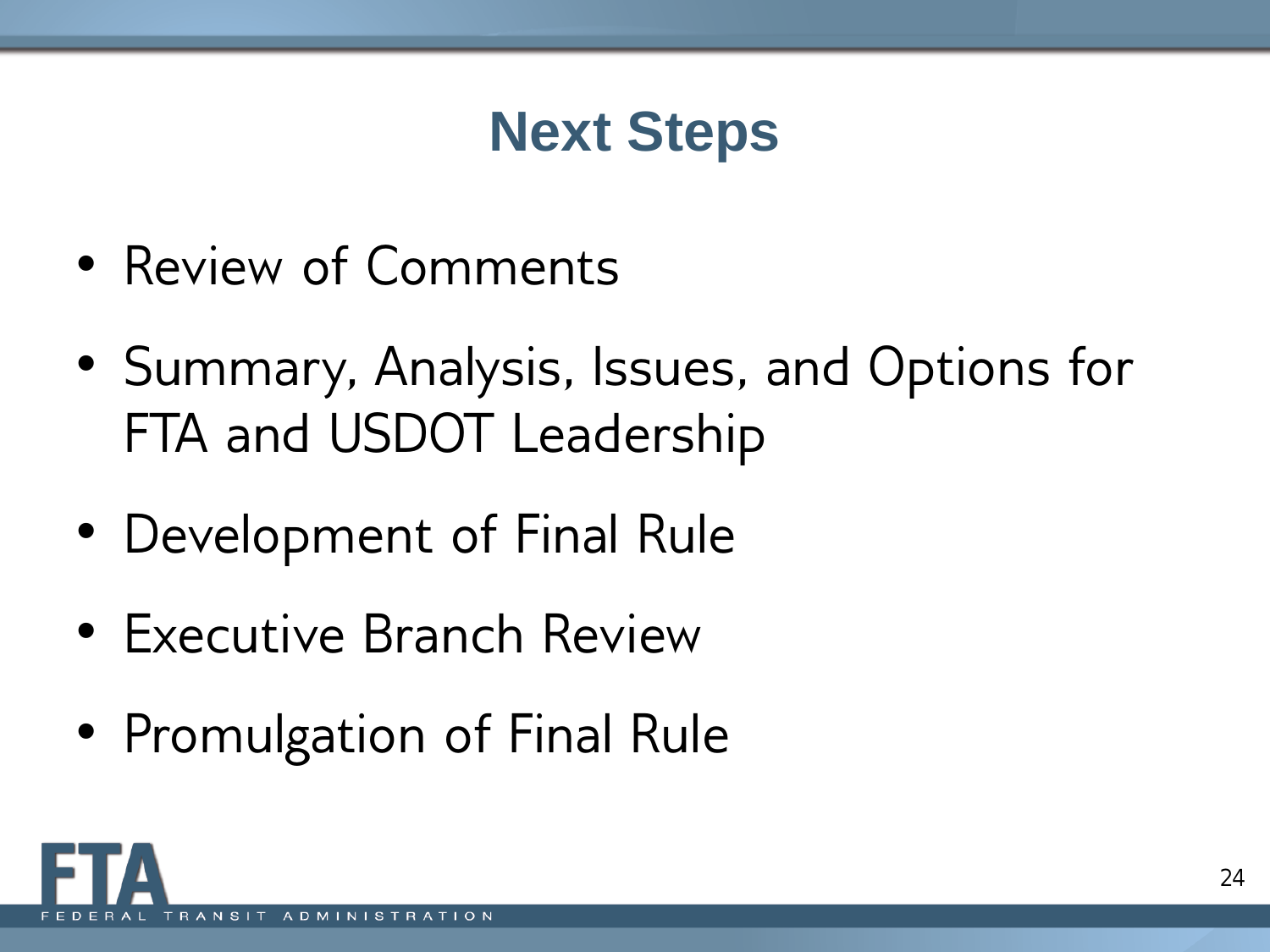

24
# Next Steps
Review of Comments
Summary, Analysis, Issues, and Options for FTA and USDOT Leadership
Development of Final Rule
Executive Branch Review
Promulgation of Final Rule